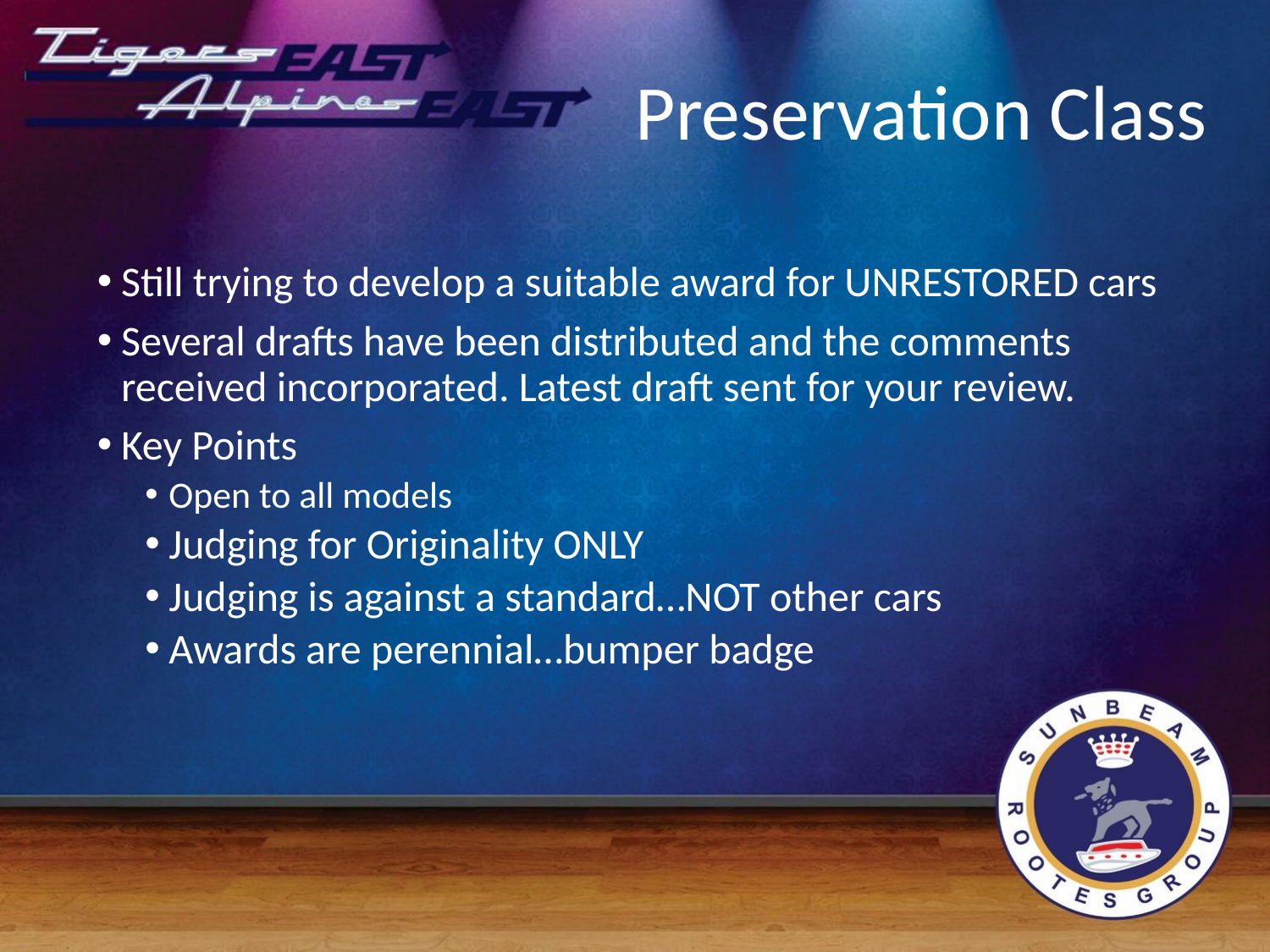

# Preservation Class
Still trying to develop a suitable award for UNRESTORED cars
Several drafts have been distributed and the comments received incorporated. Latest draft sent for your review.
Key Points
Open to all models
Judging for Originality ONLY
Judging is against a standard…NOT other cars
Awards are perennial…bumper badge